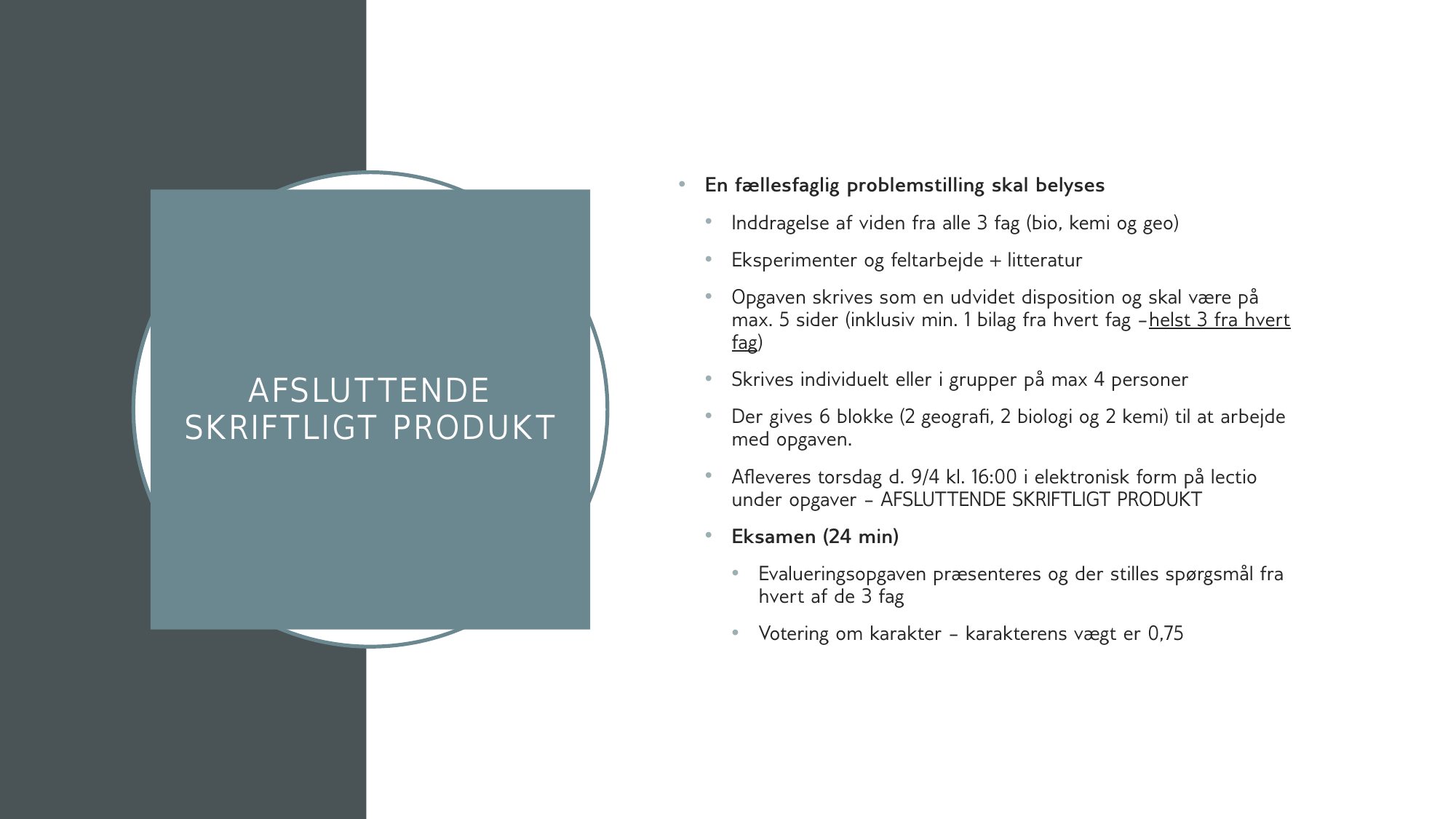

En fællesfaglig problemstilling skal belyses
Inddragelse af viden fra alle 3 fag (bio, kemi og geo)
Eksperimenter og feltarbejde + litteratur
Opgaven skrives som en udvidet disposition og skal være på max. 5 sider (inklusiv min. 1 bilag fra hvert fag –helst 3 fra hvert fag)
Skrives individuelt eller i grupper på max 4 personer
Der gives 6 blokke (2 geografi, 2 biologi og 2 kemi) til at arbejde med opgaven.
Afleveres torsdag d. 9/4 kl. 16:00 i elektronisk form på lectio under opgaver – AFSLUTTENDE SKRIFTLIGT PRODUKT
Eksamen (24 min)
Evalueringsopgaven præsenteres og der stilles spørgsmål fra hvert af de 3 fag
Votering om karakter – karakterens vægt er 0,75

# Afsluttende skriftligt produkt